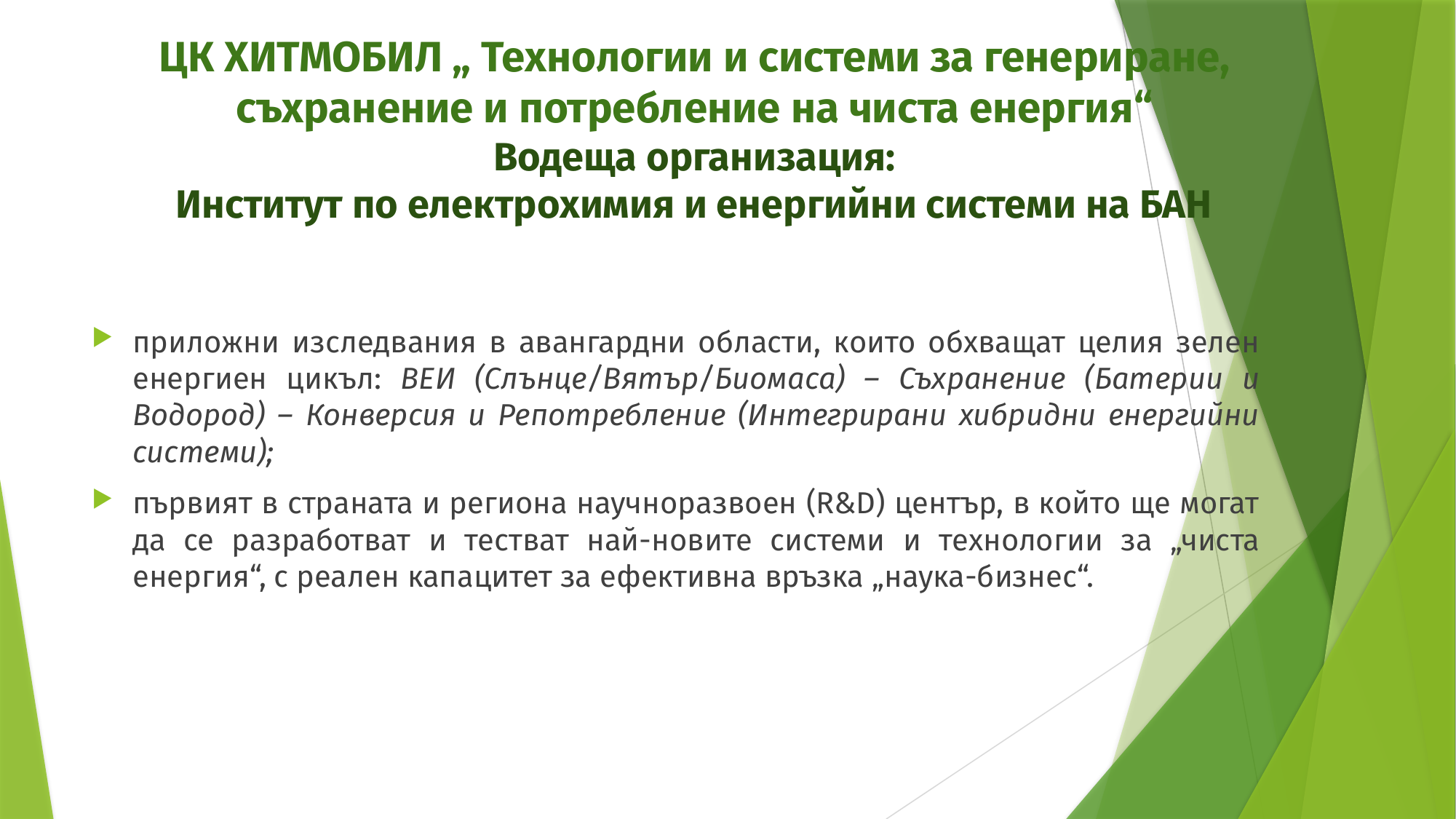

# ЦК ХИТМОБИЛ „ Технологии и системи за генериране, съхранение и потребление на чиста енергия“ Водеща организация: Институт по електрохимия и енергийни системи на БАН
приложни изследвания в авангардни области, които обхващат целия зелен енергиен цикъл: ВЕИ (Слънце/Вятър/Биомаса) – Съхранение (Батерии и Водород) – Конверсия и Репотребление (Интегрирани хибридни енергийни системи);
първият в страната и региона научноразвоен (R&D) център, в който ще могат да се разработват и тестват най-новите системи и технологии за „чиста енергия“, с реален капацитет за ефективна връзка „наука-бизнес“.